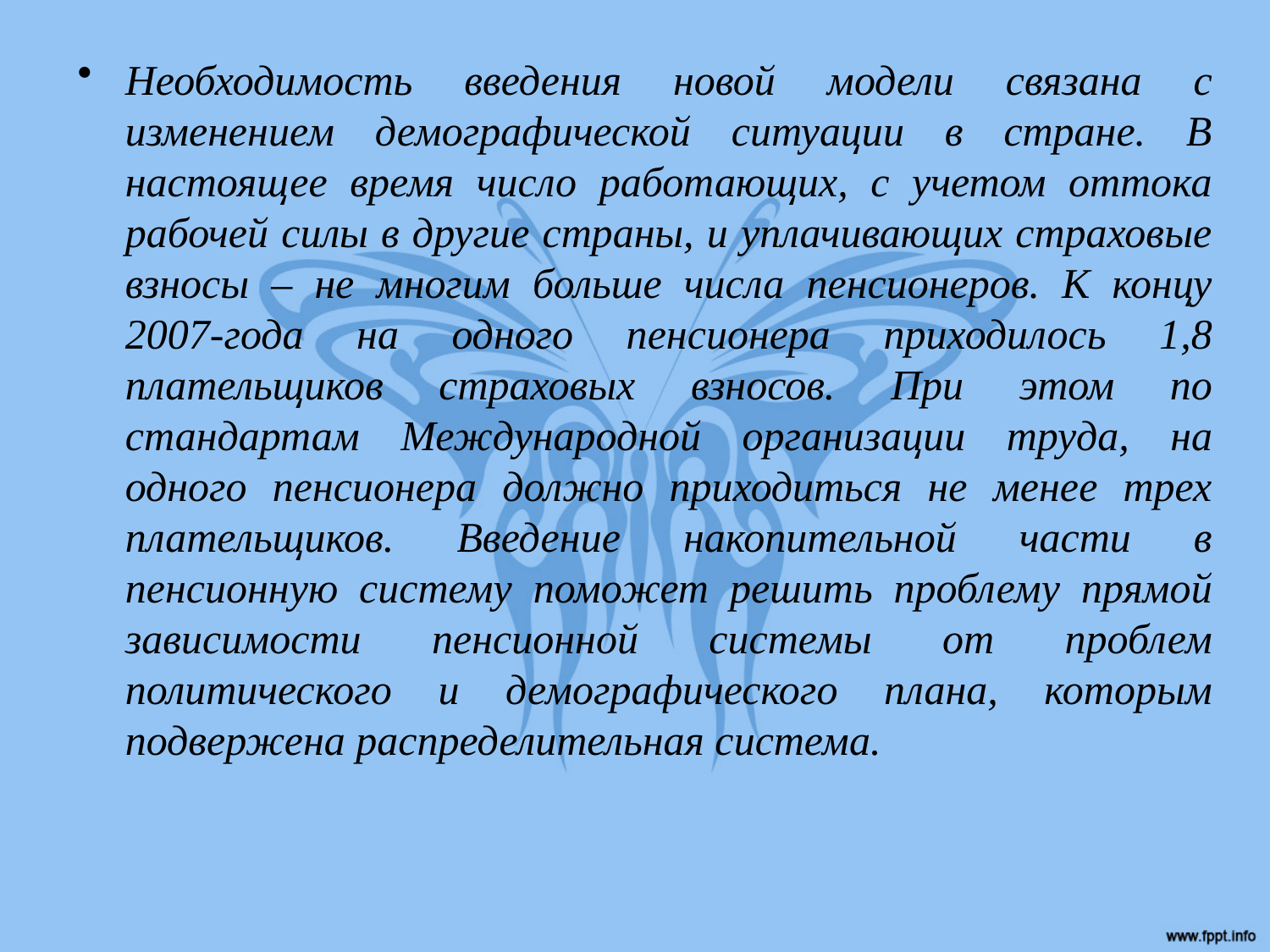

Необходимость введения новой модели связана с изменением демографической ситуации в стране. В настоящее время число работающих, с учетом оттока рабочей силы в другие страны, и уплачивающих страховые взносы – не многим больше числа пенсионеров. К концу 2007-года на одного пенсионера приходилось 1,8 плательщиков страховых взносов. При этом по стандартам Международной организации труда, на одного пенсионера должно приходиться не менее трех плательщиков. Введение накопительной части в пенсионную систему поможет решить проблему прямой зависимости пенсионной системы от проблем политического и демографического плана, которым подвержена распределительная система.